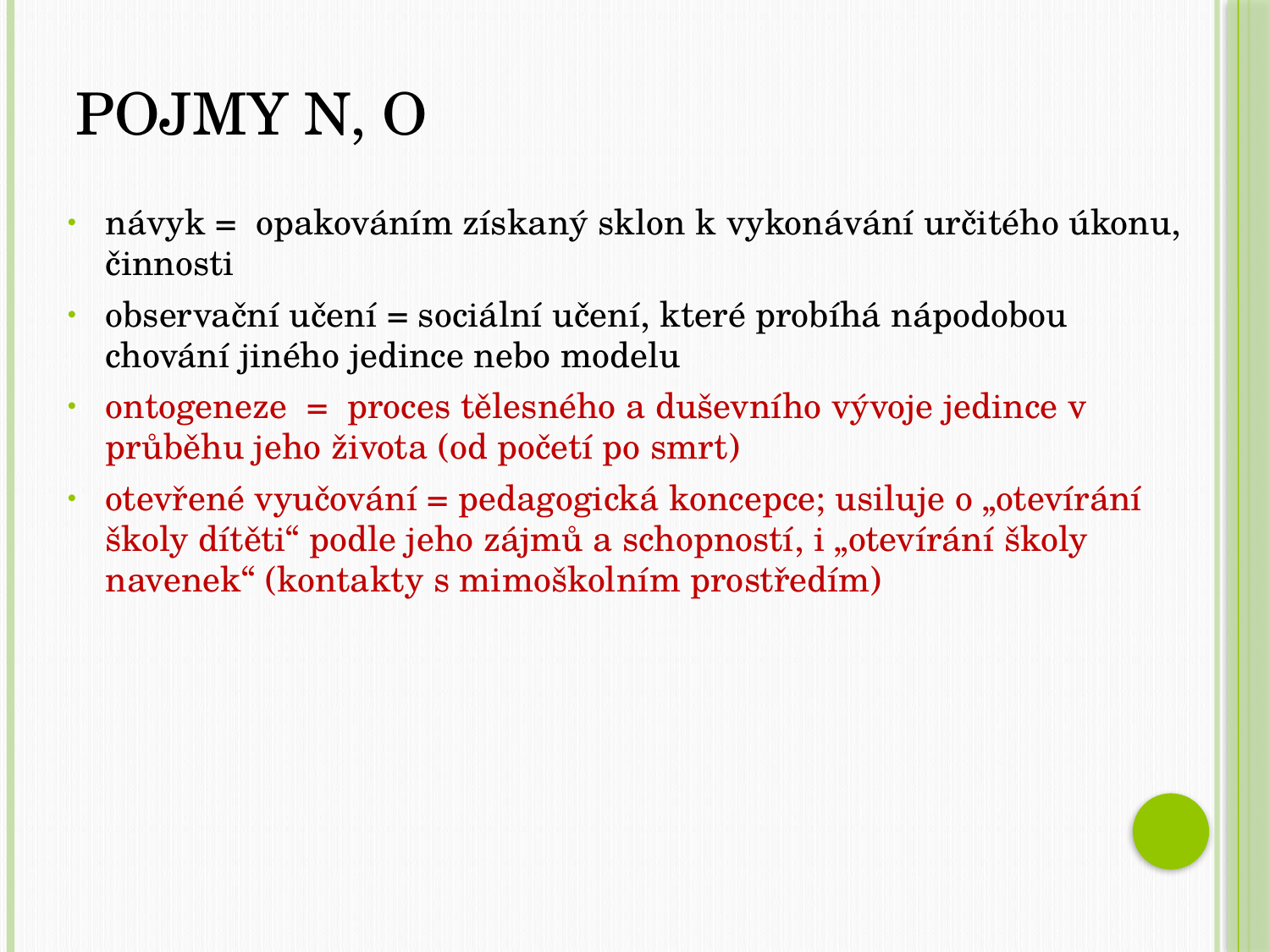

# Pojmy N, O
návyk =  opakováním získaný sklon k vykonávání určitého úkonu, činnosti
observační učení = sociální učení, které probíhá nápodobou chování jiného jedince nebo modelu
ontogeneze  =  proces tělesného a duševního vývoje jedince v průběhu jeho života (od početí po smrt)
otevřené vyučování = pedagogická koncepce; usiluje o „otevírání školy dítěti“ podle jeho zájmů a schopností, i „otevírání školy navenek“ (kontakty s mimoškolním prostředím)